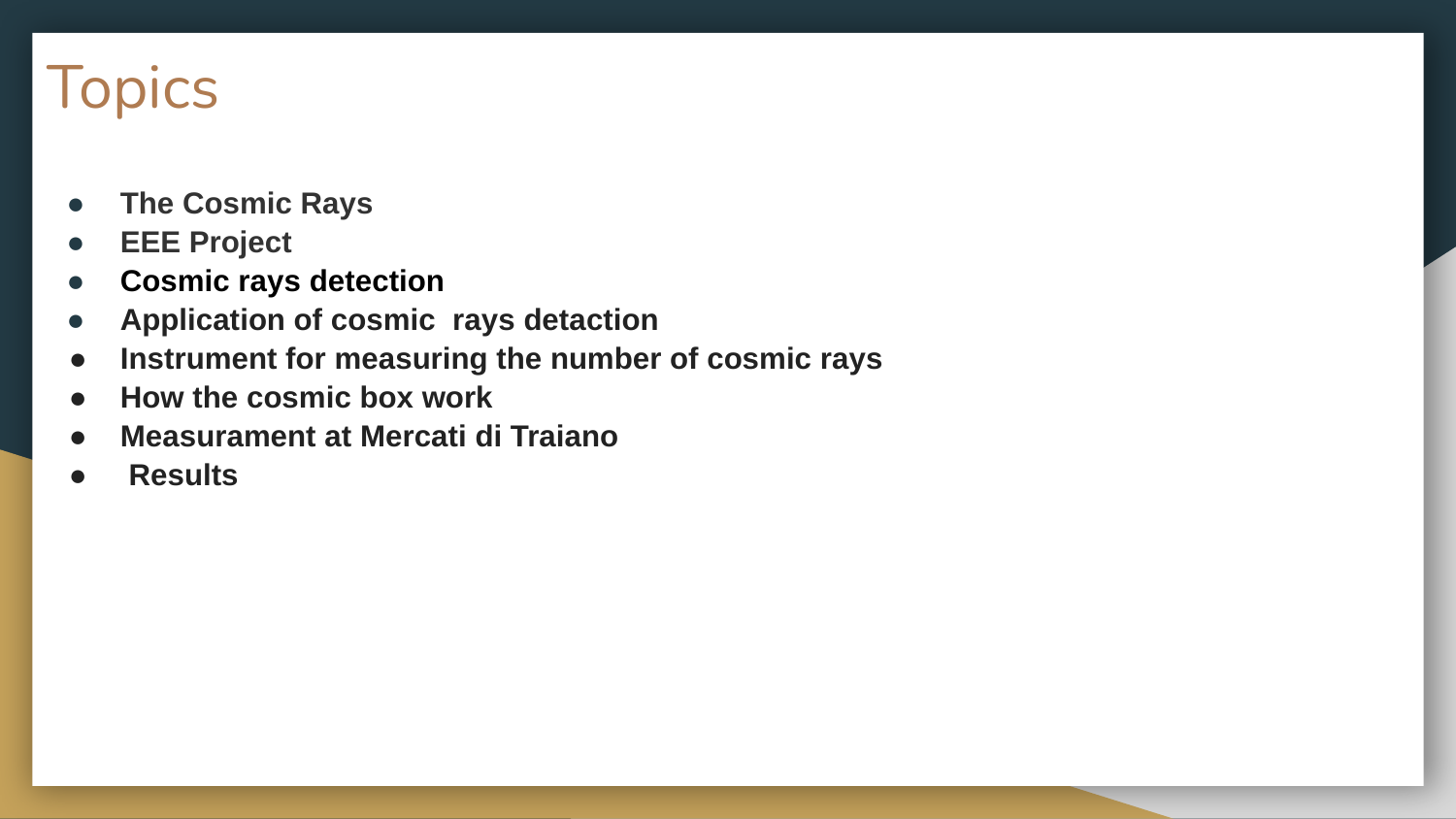

# Topics
The Cosmic Rays
EEE Project
Cosmic rays detection
Application of cosmic  rays detaction
Instrument for measuring the number of cosmic rays
How the cosmic box work
Measurament at Mercati di Traiano
 Results